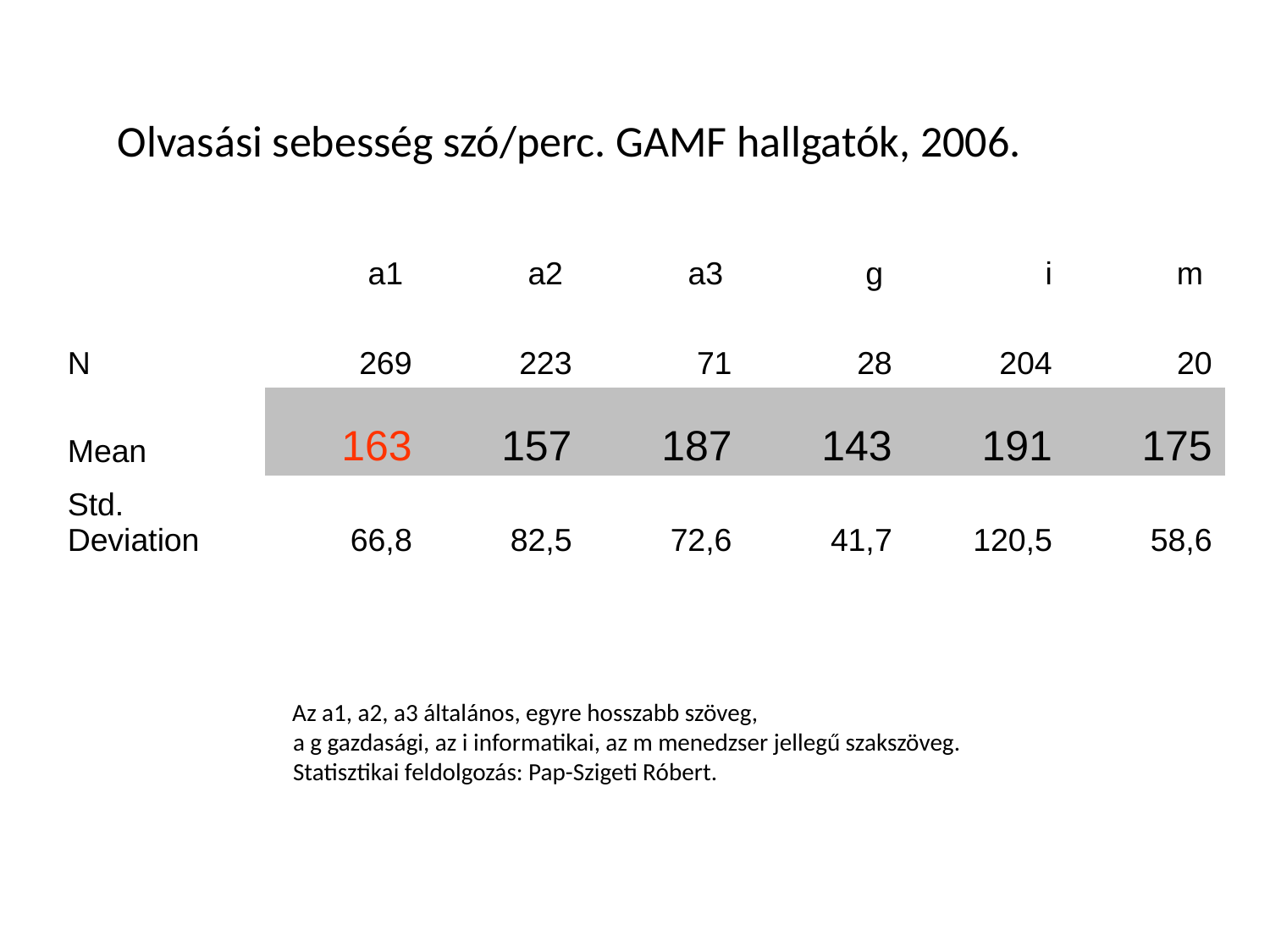

Olvasási sebesség szó/perc. GAMF hallgatók, 2006.
|  | a1 | a2 | a3 | g | i | m |
| --- | --- | --- | --- | --- | --- | --- |
| N | 269 | 223 | 71 | 28 | 204 | 20 |
| Mean | 163 | 157 | 187 | 143 | 191 | 175 |
| Std. Deviation | 66,8 | 82,5 | 72,6 | 41,7 | 120,5 | 58,6 |

 Az a1, a2, a3 általános, egyre hosszabb szöveg,
 a g gazdasági, az i informatikai, az m menedzser jellegű szakszöveg.
 Statisztikai feldolgozás: Pap-Szigeti Róbert.